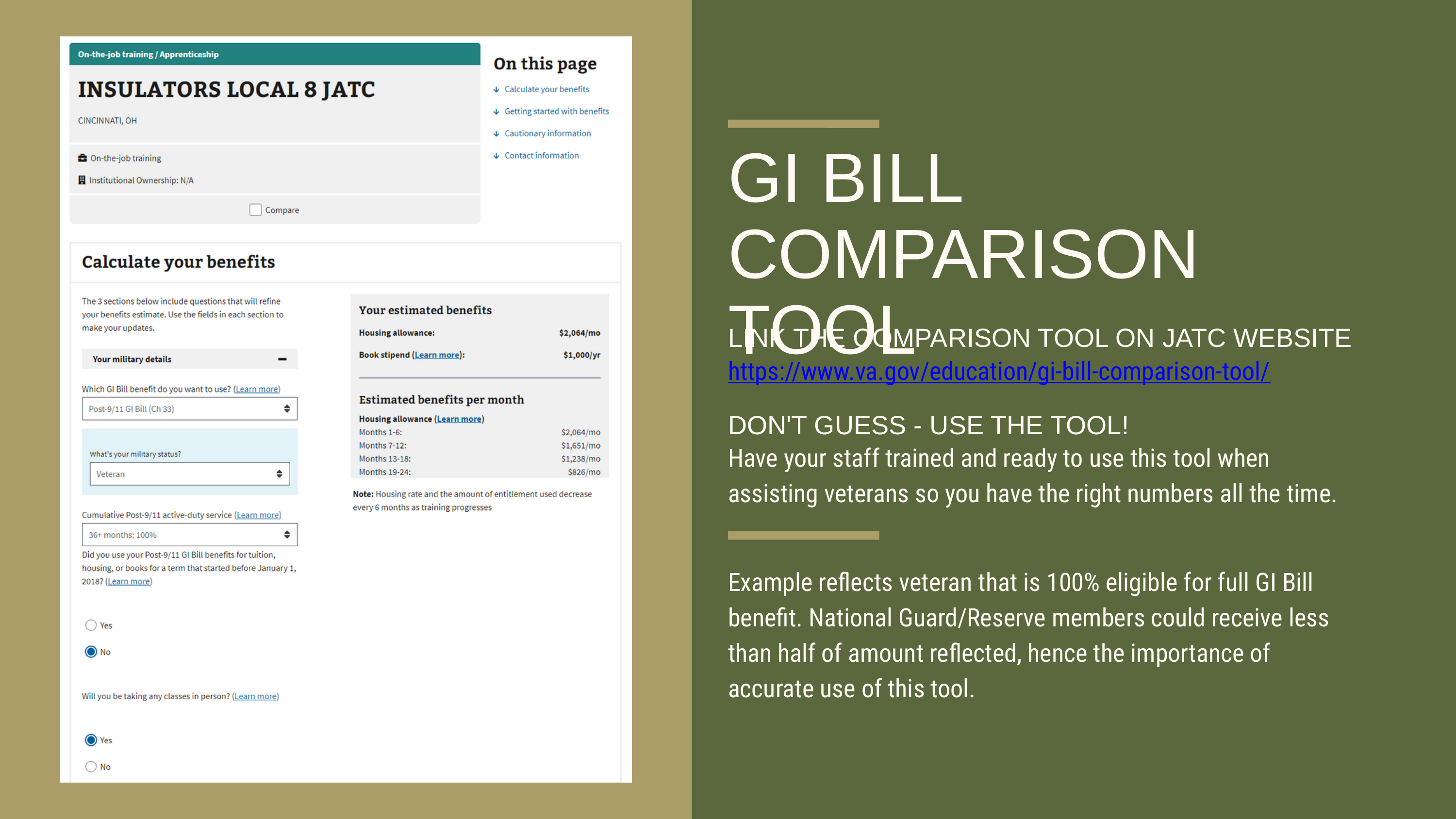

GI BILL COMPARISON TOOL
LINK THE COMPARISON TOOL ON JATC WEBSITE
https://www.va.gov/education/gi-bill-comparison-tool/
DON'T GUESS - USE THE TOOL!
Have your staff trained and ready to use this tool when assisting veterans so you have the right numbers all the time.

Example reflects veteran that is 100% eligible for full GI Bill benefit. National Guard/Reserve members could receive less than half of amount reflected, hence the importance of accurate use of this tool.